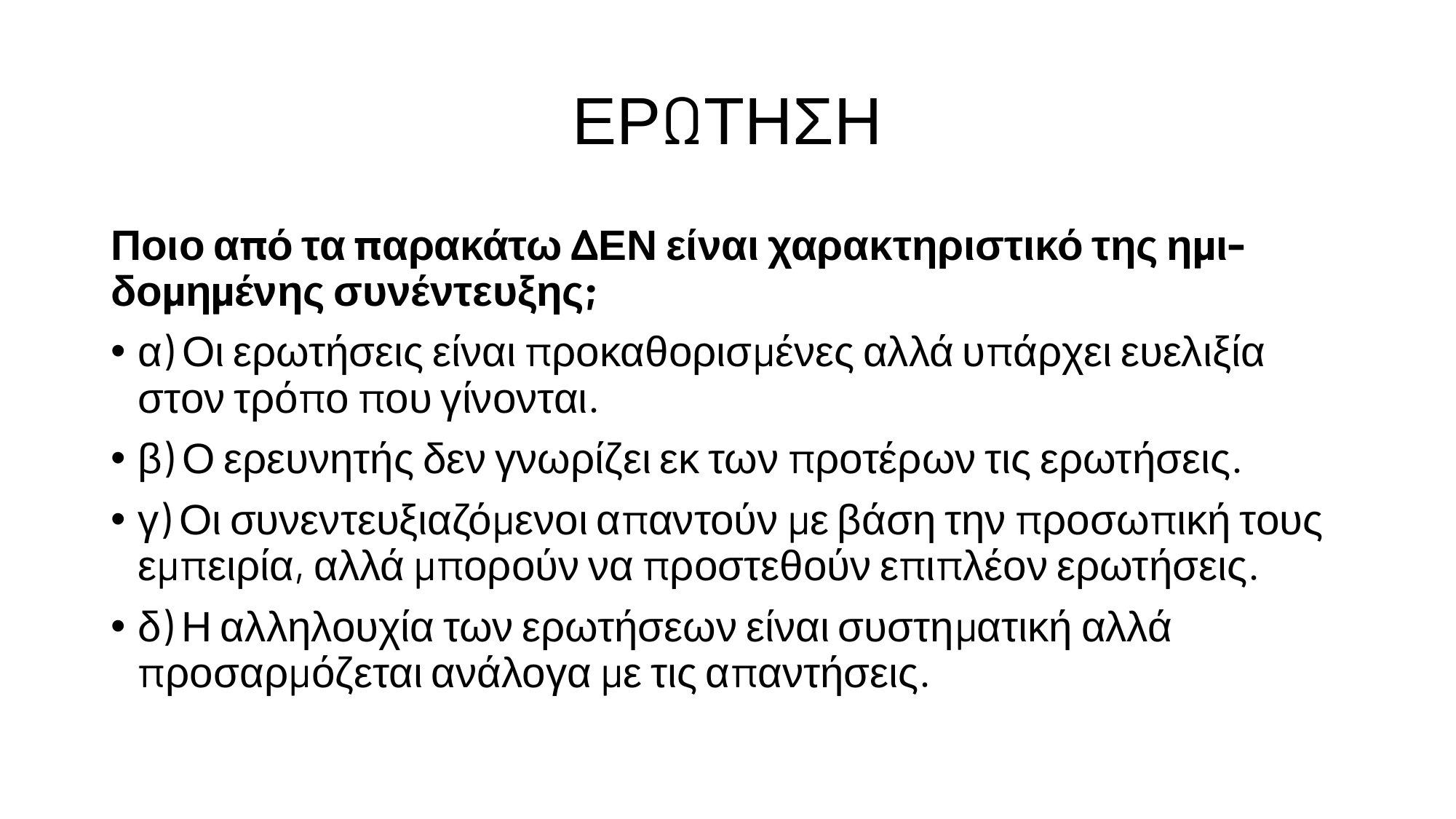

# ΕΡΩΤΗΣΗ
Ποιο από τα παρακάτω ΔΕΝ είναι χαρακτηριστικό της ημι-δομημένης συνέντευξης;
α) Οι ερωτήσεις είναι προκαθορισμένες αλλά υπάρχει ευελιξία στον τρόπο που γίνονται.
β) Ο ερευνητής δεν γνωρίζει εκ των προτέρων τις ερωτήσεις.
γ) Οι συνεντευξιαζόμενοι απαντούν με βάση την προσωπική τους εμπειρία, αλλά μπορούν να προστεθούν επιπλέον ερωτήσεις.
δ) Η αλληλουχία των ερωτήσεων είναι συστηματική αλλά προσαρμόζεται ανάλογα με τις απαντήσεις.